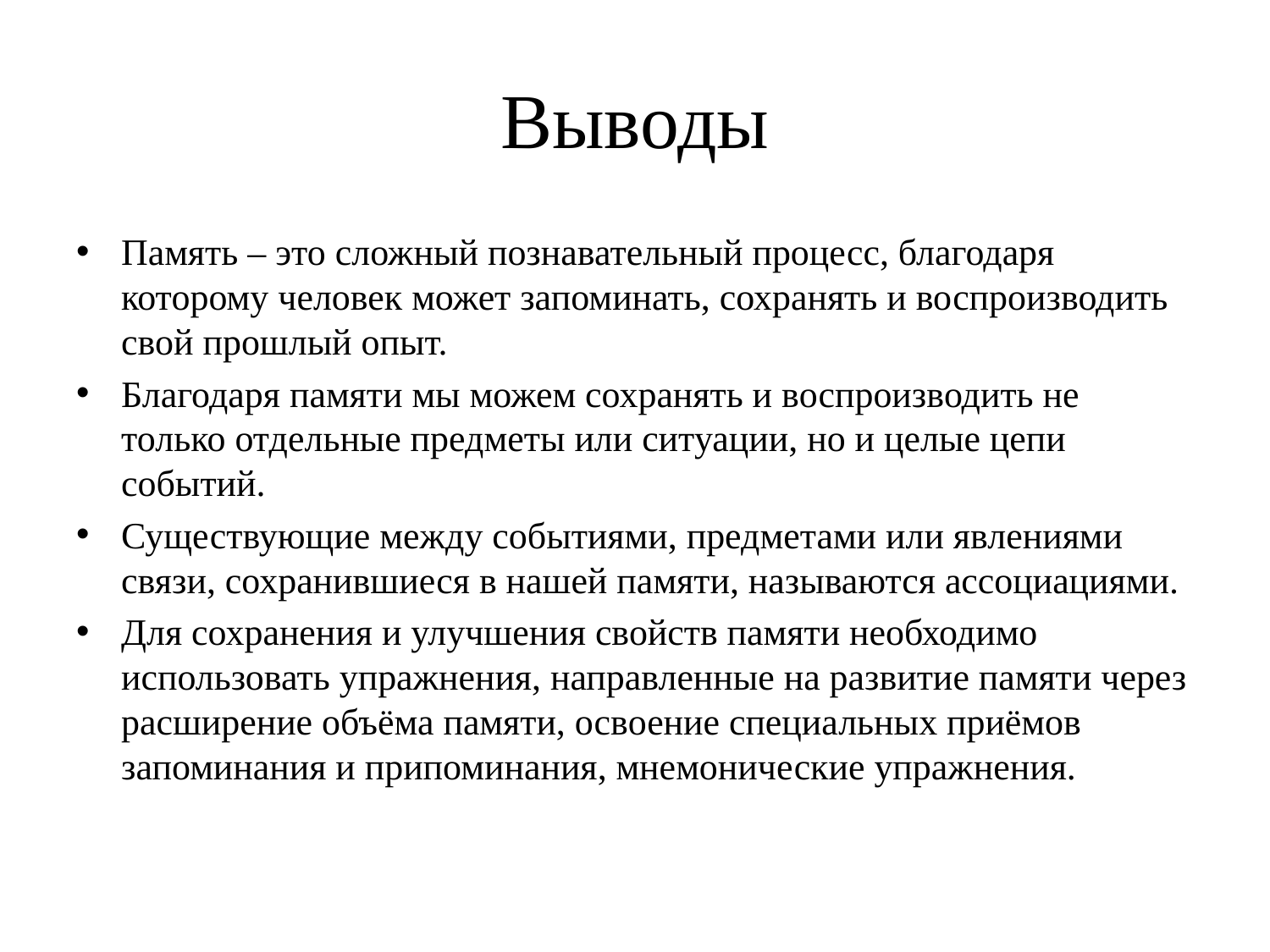

# Выводы
Память – это сложный познавательный процесс, благодаря которому человек может запоминать, сохранять и воспроизводить свой прошлый опыт.
Благодаря памяти мы можем сохранять и воспроизводить не только отдельные предметы или ситуации, но и целые цепи событий.
Существующие между событиями, предметами или явлениями связи, сохранившиеся в нашей памяти, называются ассоциациями.
Для сохранения и улучшения свойств памяти необходимо использовать упражнения, направленные на развитие памяти через расширение объёма памяти, освоение специальных приёмов запоминания и припоминания, мнемонические упражнения.